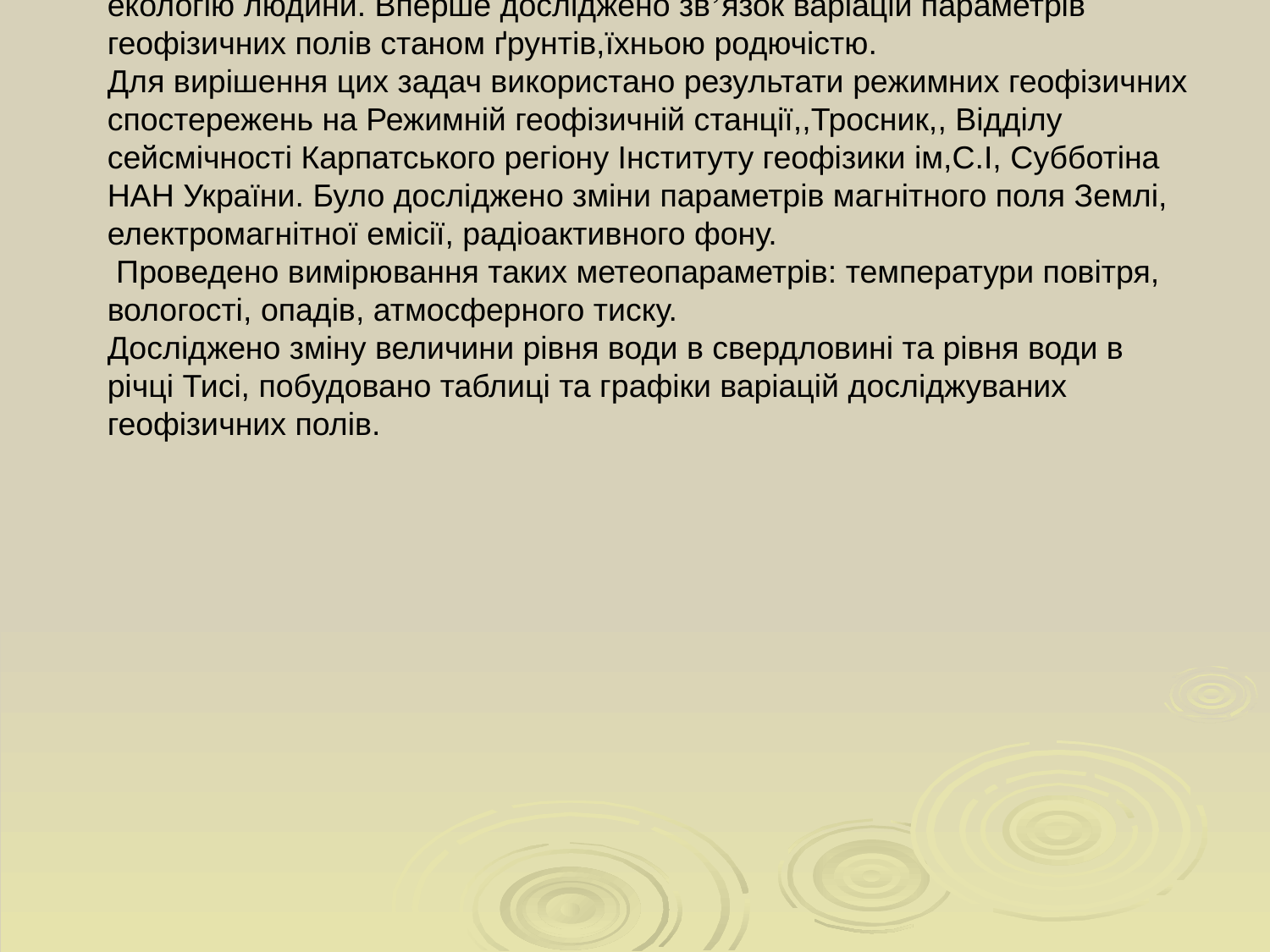

Проведено вивчення ступеню родючості ґрунтів в залежності від сторін світу, дослідження звязку варіацій параметрів геофізичних полів на ріст рослин, а це визначатиме родючість ґрунтів.
Для виріщення поставленої мети  було вирішено декілька задач: вивчено типи ґрунтів в досліджуваному регіоні, вплив на родючість ґрунтів ерозії грунтів, вплив характеристик грунтів на екологічний стан регіону та екологію людини. Вперше досліджено зв’язок варіацій параметрів геофізичних полів станом ґрунтів,їхньою родючістю.
Для вирішення цих задач використано результати режимних геофізичних спостережень на Режимній геофізичній станції,,Тросник,, Відділу сейсмічності Карпатського регіону Інституту геофізики ім,С.І, Субботіна  НАН України. Було досліджено зміни параметрів магнітного поля Землі, електромагнітної емісії, радіоактивного фону.
 Проведено вимірювання таких метеопараметрів: температури повітря, вологості, опадів, атмосферного тиску.
Досліджено зміну величини рівня води в свердловині та рівня води в річці Тисі, побудовано таблиці та графіки варіацій досліджуваних геофізичних полів.